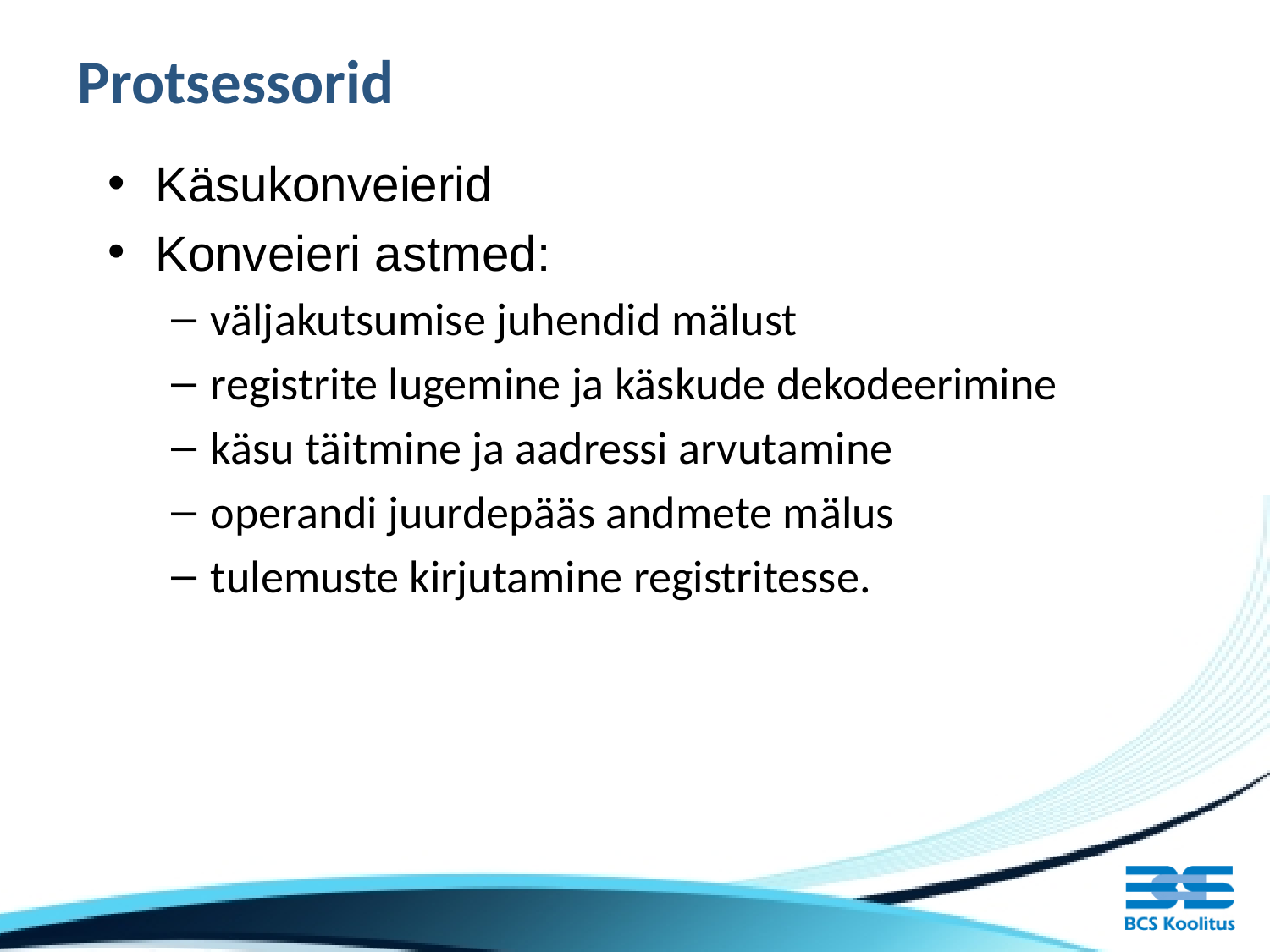

# Protsessorid
Käsukonveierid
Konveieri astmed:
väljakutsumise juhendid mälust
registrite lugemine ja käskude dekodeerimine
käsu täitmine ja aadressi arvutamine
operandi juurdepääs andmete mälus
tulemuste kirjutamine registritesse.